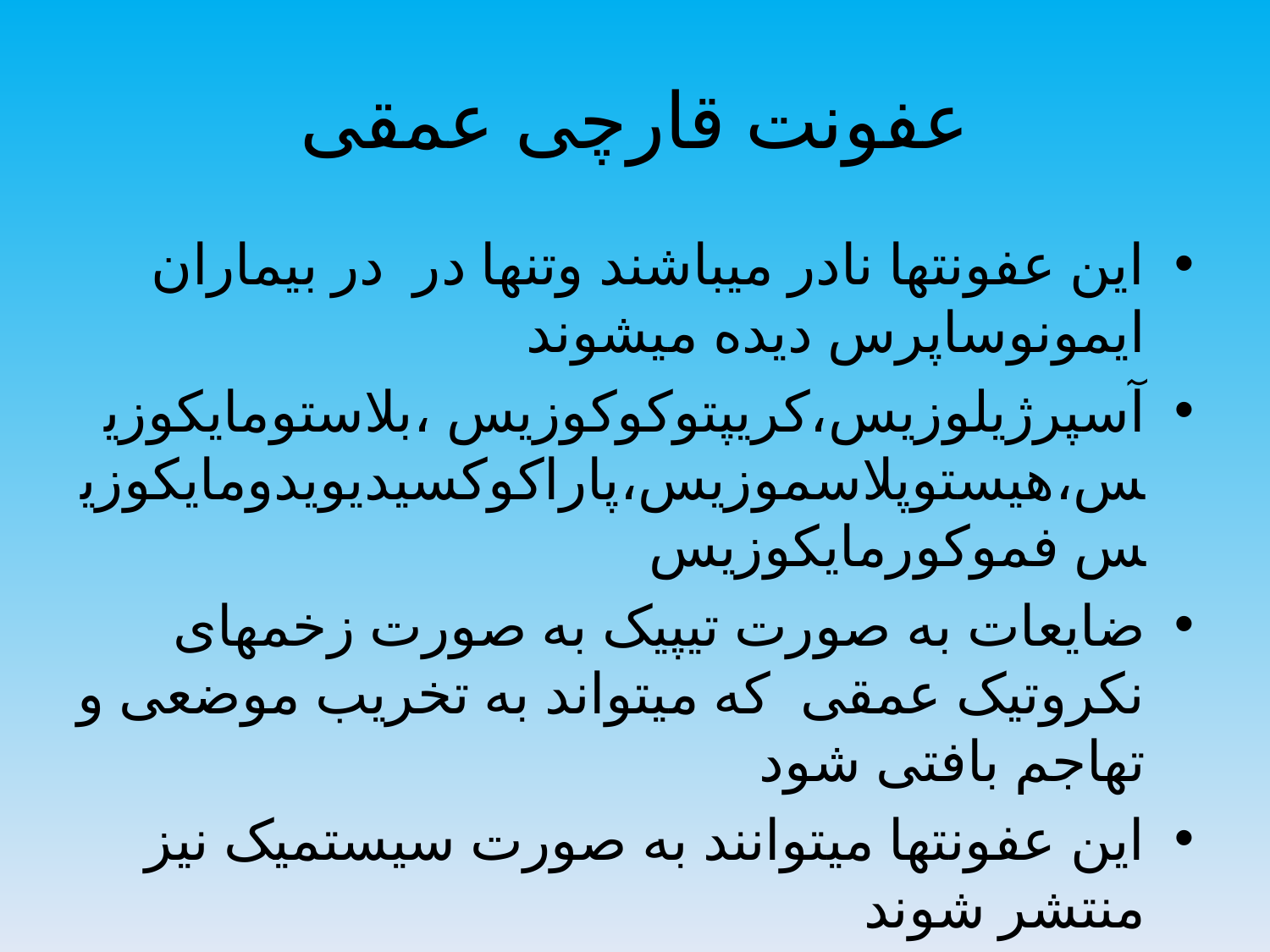

# عفونت قارچی عمقی
این عفونتها نادر میباشند وتنها در  در بیماران ایمونوساپرس دیده میشوند
آسپرژیلوزیس،کریپتوکوکوزیس ،بلاستومایکوزیس،هیستوپلاسموزیس،پاراکوکسیدیویدومایکوزیس فموکورمایکوزیس
ضایعات به صورت تیپیک به صورت زخمهای نکروتیک عمقی  که میتواند به تخریب موضعی و تهاجم بافتی شود
این عفونتها میتوانند به صورت سیستمیک نیز منتشر شوند